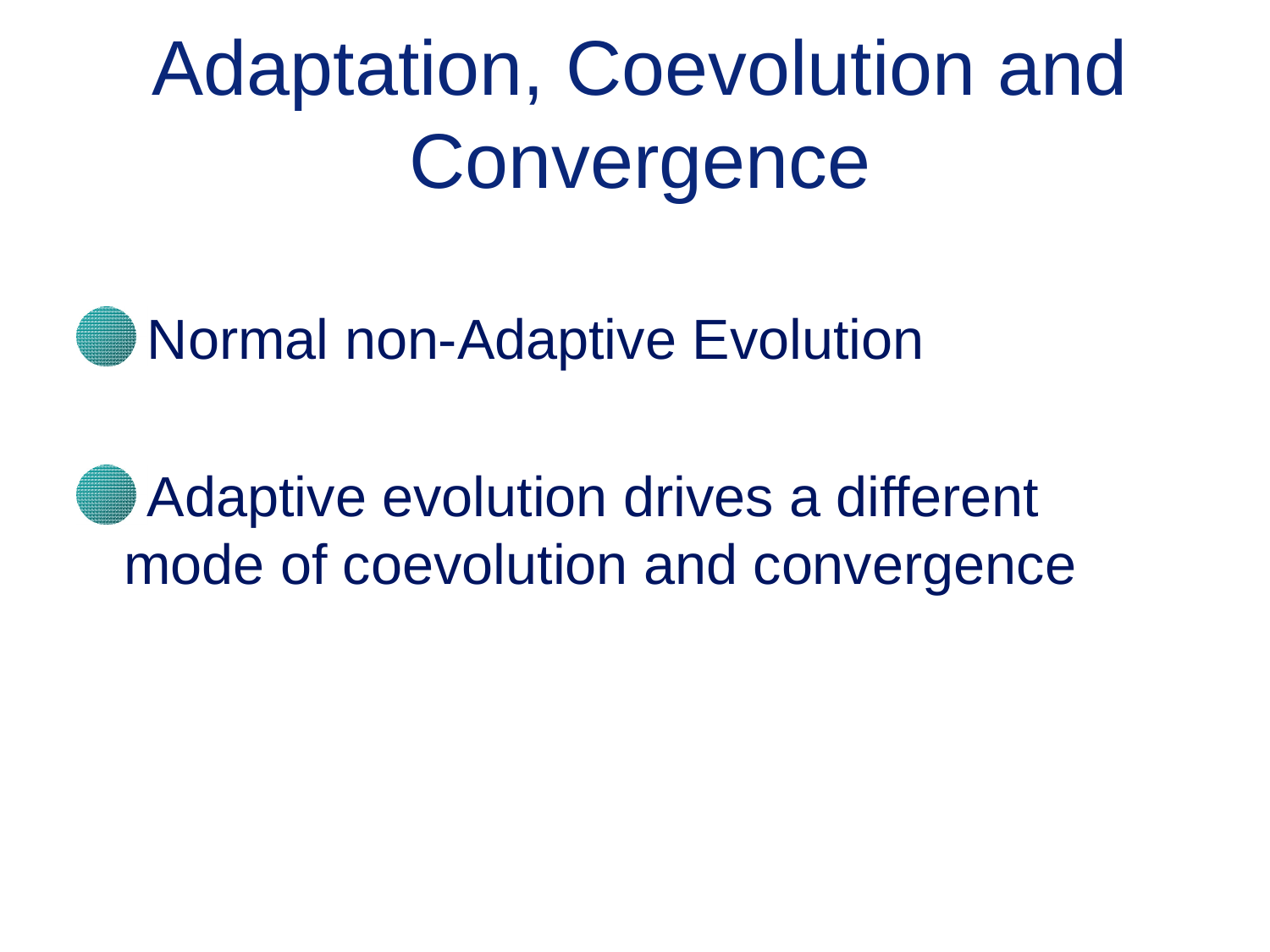

# Adaptation, Coevolution and Convergence
Normal non-Adaptive Evolution

Adaptive evolution drives a different mode of coevolution and convergence